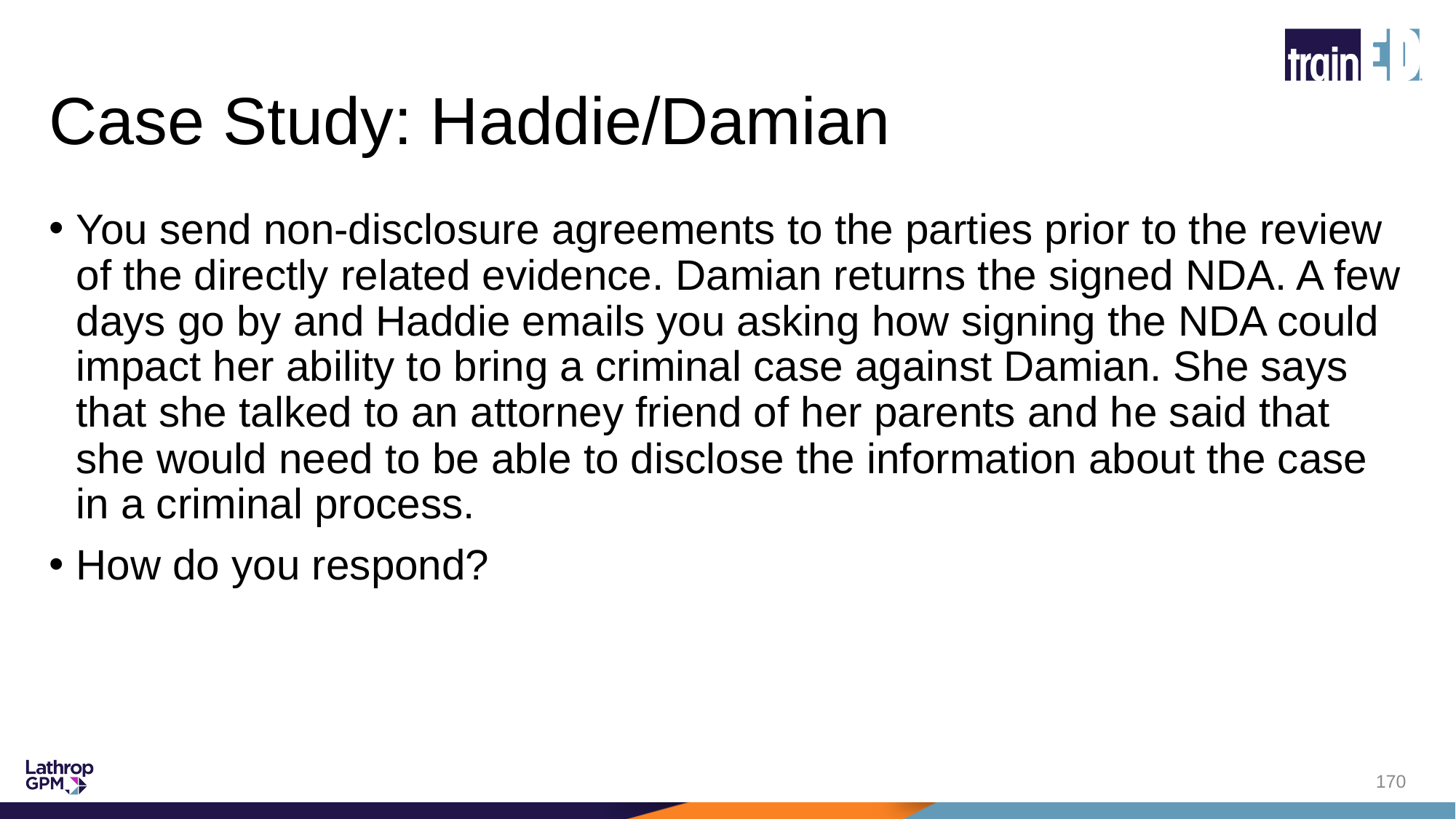

# Case Study: Haddie/Damian
You send non-disclosure agreements to the parties prior to the review of the directly related evidence. Damian returns the signed NDA. A few days go by and Haddie emails you asking how signing the NDA could impact her ability to bring a criminal case against Damian. She says that she talked to an attorney friend of her parents and he said that she would need to be able to disclose the information about the case in a criminal process.
How do you respond?

170